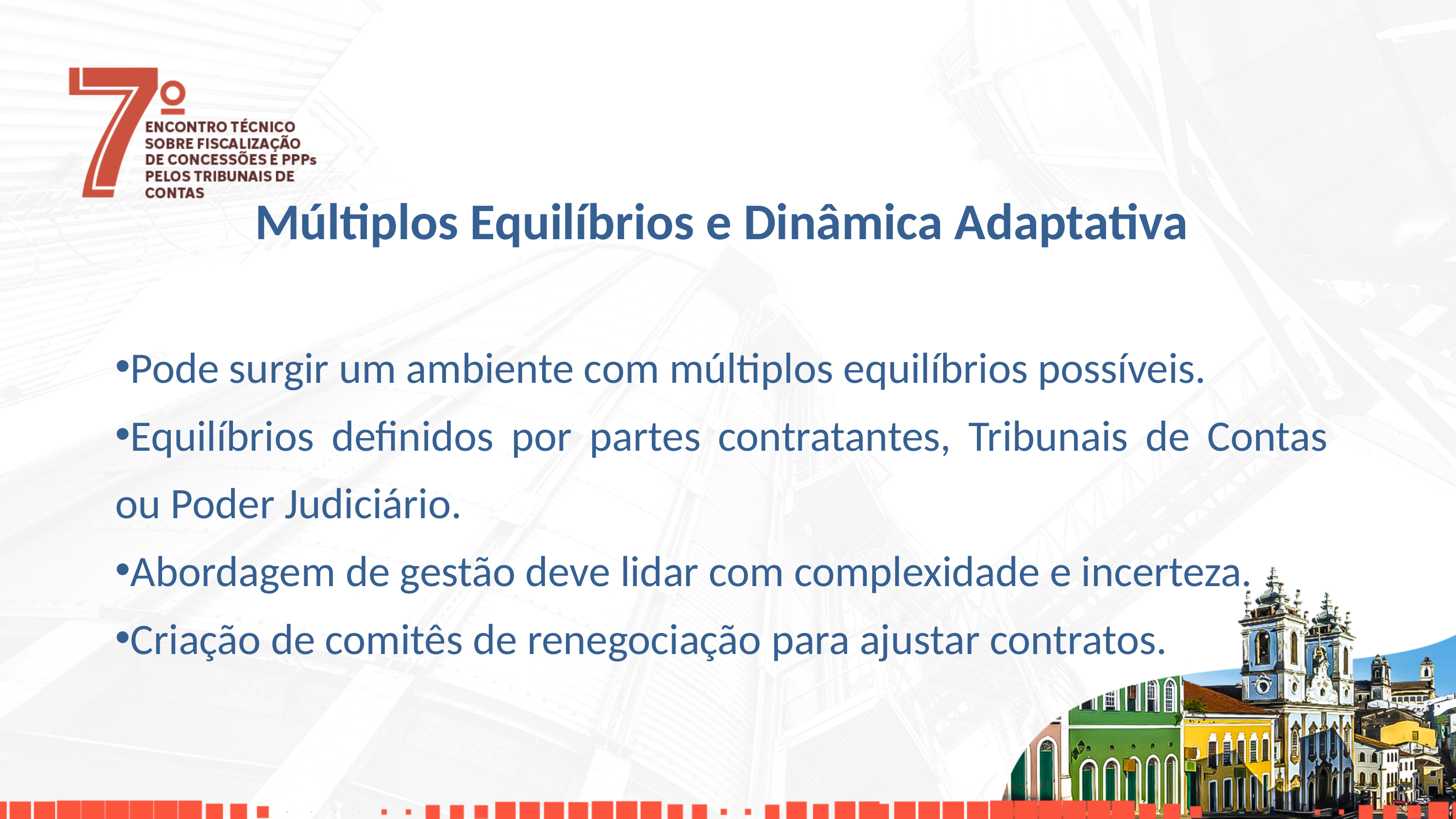

Múltiplos Equilíbrios e Dinâmica Adaptativa

Pode surgir um ambiente com múltiplos equilíbrios possíveis.
Equilíbrios definidos por partes contratantes, Tribunais de Contas ou Poder Judiciário.
Abordagem de gestão deve lidar com complexidade e incerteza.
Criação de comitês de renegociação para ajustar contratos.